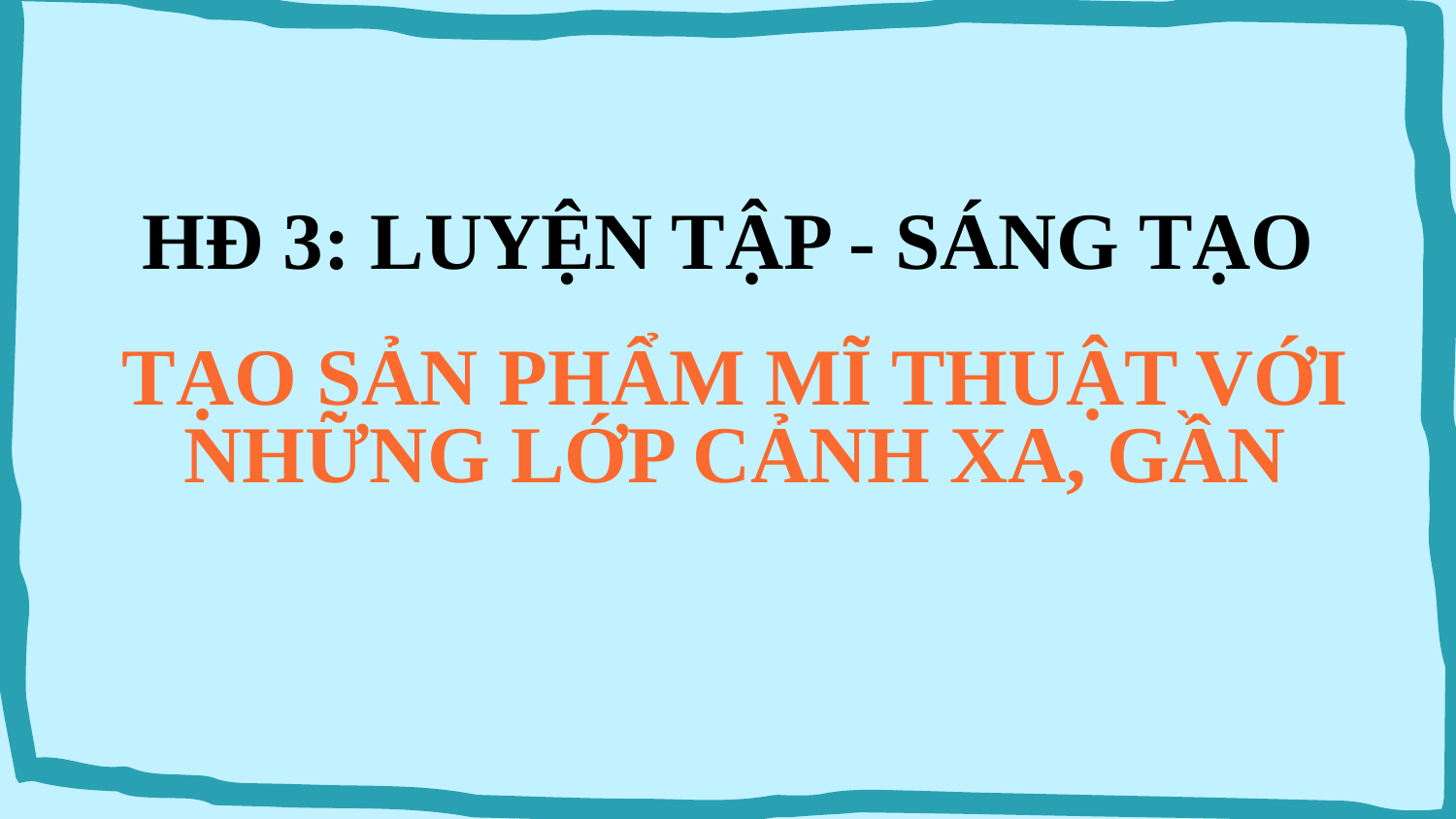

# HĐ 3: LUYỆN TẬP - SÁNG TẠO
TẠO SẢN PHẨM MĨ THUẬT VỚI NHỮNG LỚP CẢNH XA, GẦN